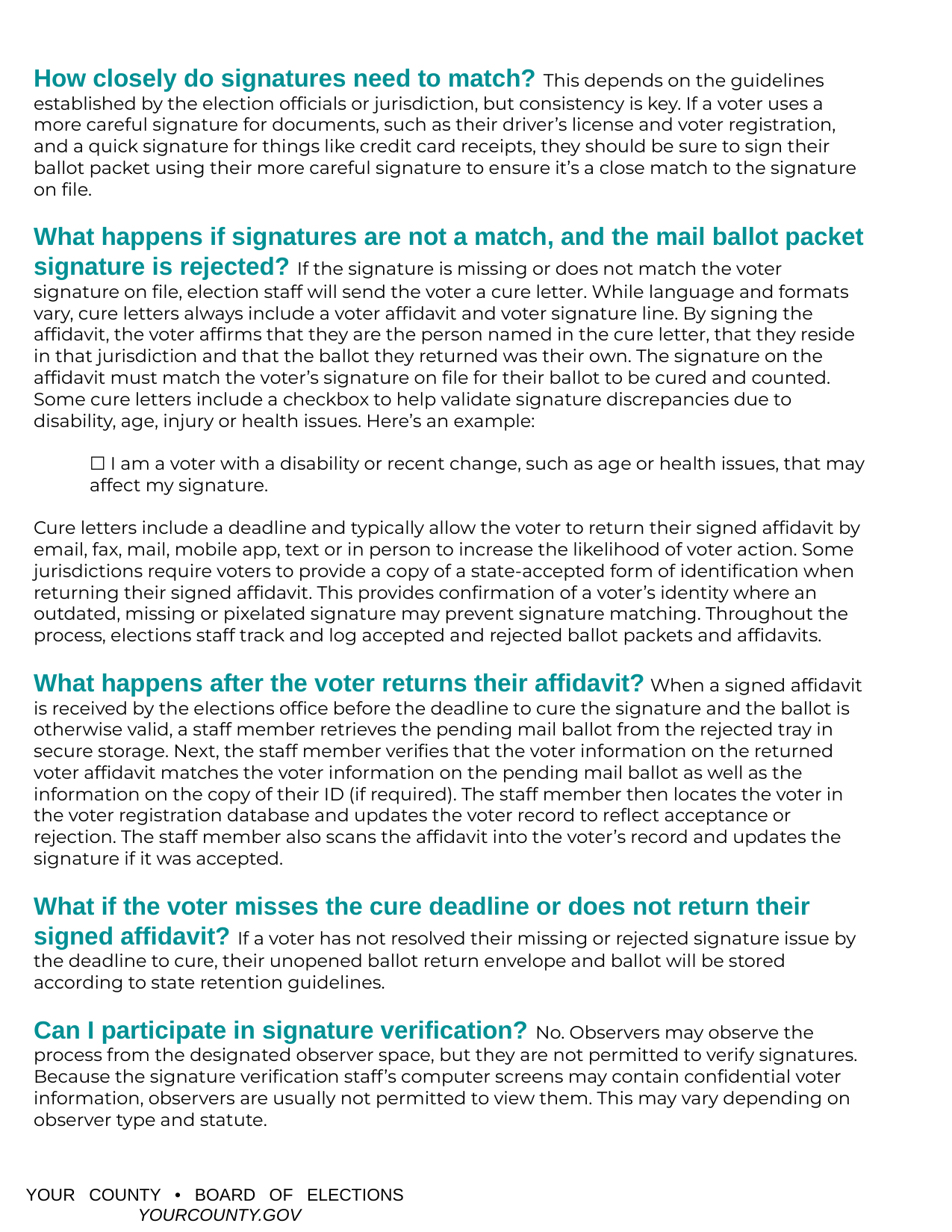

How closely do signatures need to match? This depends on the guidelines established by the election officials or jurisdiction, but consistency is key. If a voter uses a more careful signature for documents, such as their driver’s license and voter registration, and a quick signature for things like credit card receipts, they should be sure to sign their ballot packet using their more careful signature to ensure it’s a close match to the signature on file.

What happens if signatures are not a match, and the mail ballot packet signature is rejected? If the signature is missing or does not match the voter signature on file, election staff will send the voter a cure letter. While language and formats vary, cure letters always include a voter affidavit and voter signature line. By signing the affidavit, the voter affirms that they are the person named in the cure letter, that they reside in that jurisdiction and that the ballot they returned was their own. The signature on the affidavit must match the voter’s signature on file for their ballot to be cured and counted. Some cure letters include a checkbox to help validate signature discrepancies due to disability, age, injury or health issues. Here’s an example:
☐ I am a voter with a disability or recent change, such as age or health issues, that may affect my signature.
Cure letters include a deadline and typically allow the voter to return their signed affidavit by email, fax, mail, mobile app, text or in person to increase the likelihood of voter action. Some jurisdictions require voters to provide a copy of a state-accepted form of identification when returning their signed affidavit. This provides confirmation of a voter’s identity where an outdated, missing or pixelated signature may prevent signature matching. Throughout the process, elections staff track and log accepted and rejected ballot packets and affidavits.

What happens after the voter returns their affidavit? When a signed affidavit is received by the elections office before the deadline to cure the signature and the ballot is otherwise valid, a staff member retrieves the pending mail ballot from the rejected tray in secure storage. Next, the staff member verifies that the voter information on the returned voter affidavit matches the voter information on the pending mail ballot as well as the information on the copy of their ID (if required). The staff member then locates the voter in the voter registration database and updates the voter record to reflect acceptance or rejection. The staff member also scans the affidavit into the voter’s record and updates the signature if it was accepted.

What if the voter misses the cure deadline or does not return their signed affidavit? If a voter has not resolved their missing or rejected signature issue by the deadline to cure, their unopened ballot return envelope and ballot will be stored according to state retention guidelines.

Can I participate in signature verification? No. Observers may observe the process from the designated observer space, but they are not permitted to verify signatures. Because the signature verification staff’s computer screens may contain confidential voter information, observers are usually not permitted to view them. This may vary depending on observer type and statute.

YOUR COUNTY • BOARD OF ELECTIONS			    			YOURCOUNTY.GOV